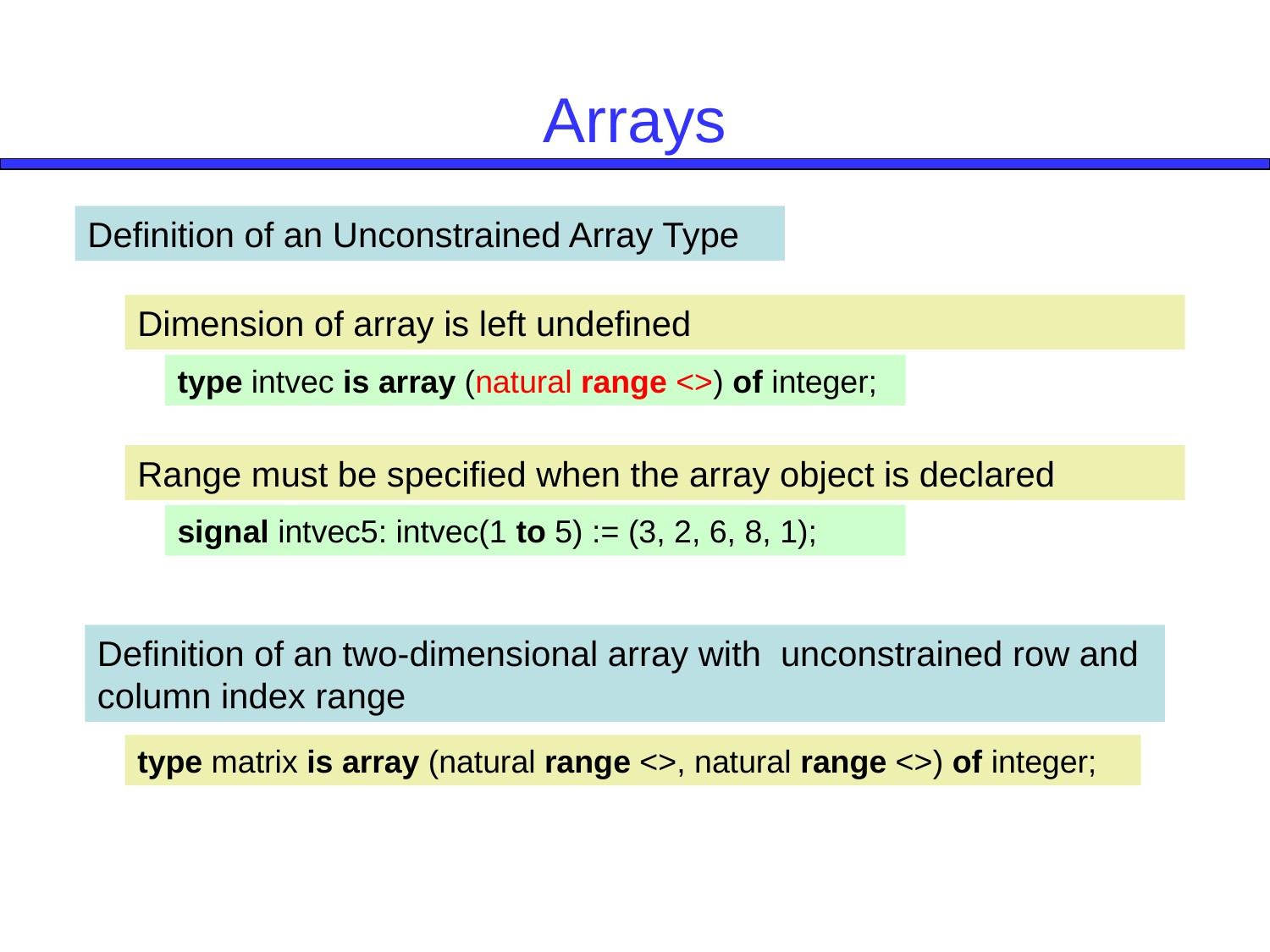

# Arrays
Definition of an Unconstrained Array Type
Dimension of array is left undefined
type intvec is array (natural range <>) of integer;
Range must be specified when the array object is declared
signal intvec5: intvec(1 to 5) := (3, 2, 6, 8, 1);
Definition of an two-dimensional array with  unconstrained row and column index range
type matrix is array (natural range <>, natural range <>) of integer;